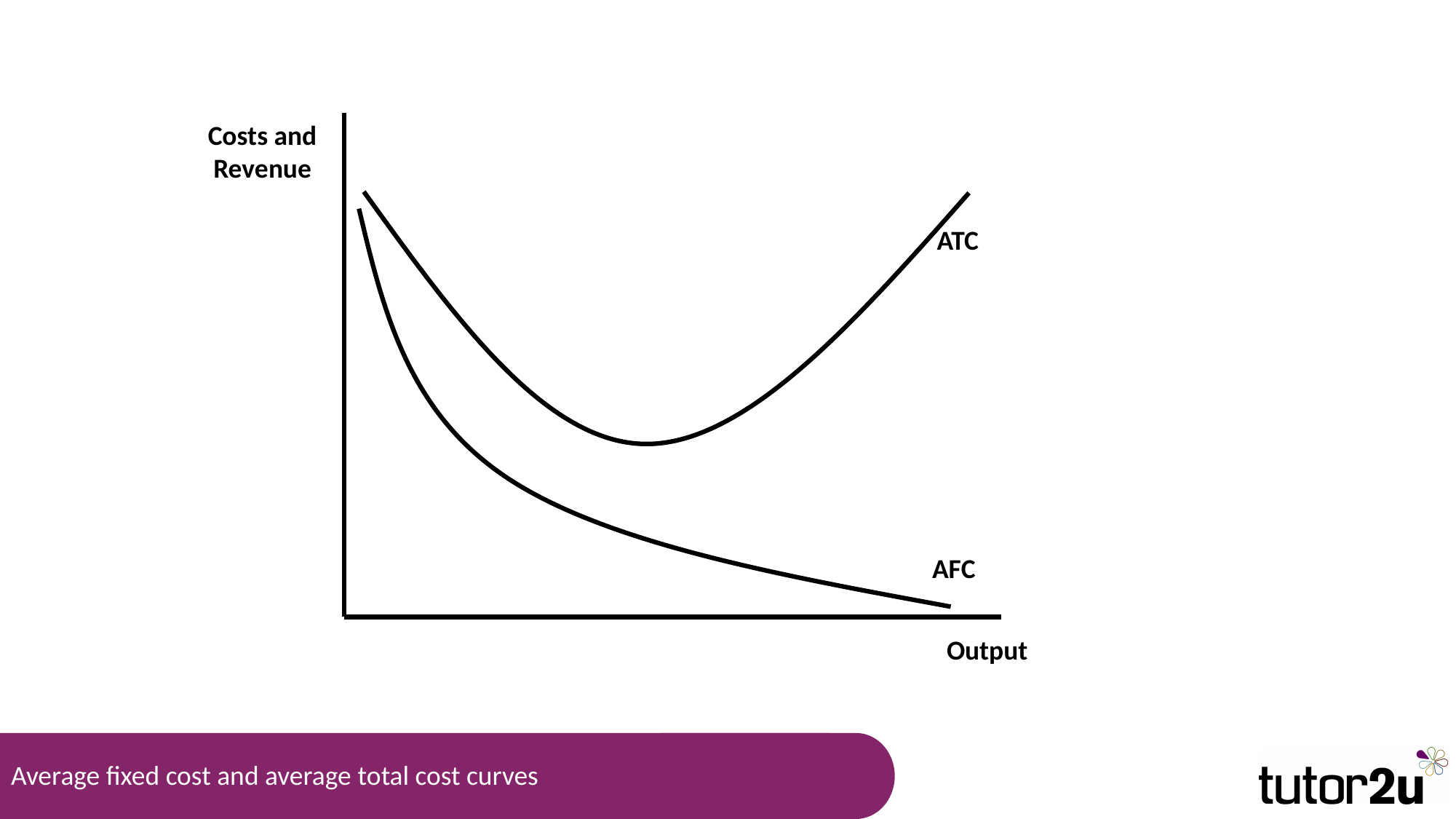

Costs and Revenue

ATC
AFC
Output
# Average fixed cost and average total cost curves